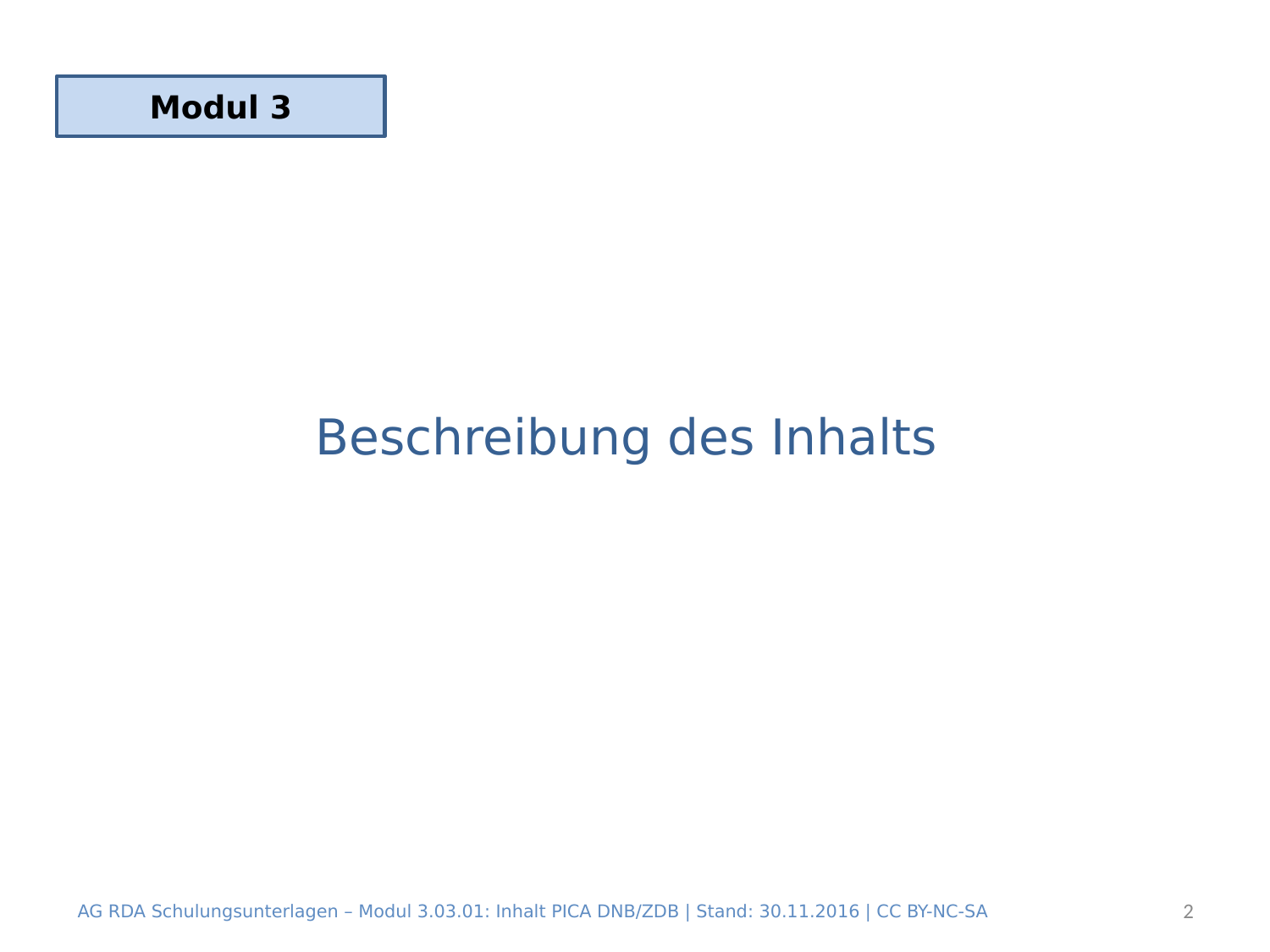

Modul 3
# Beschreibung des Inhalts
AG RDA Schulungsunterlagen – Modul 3.03.01: Inhalt PICA DNB/ZDB | Stand: 30.11.2016 | CC BY-NC-SA
2